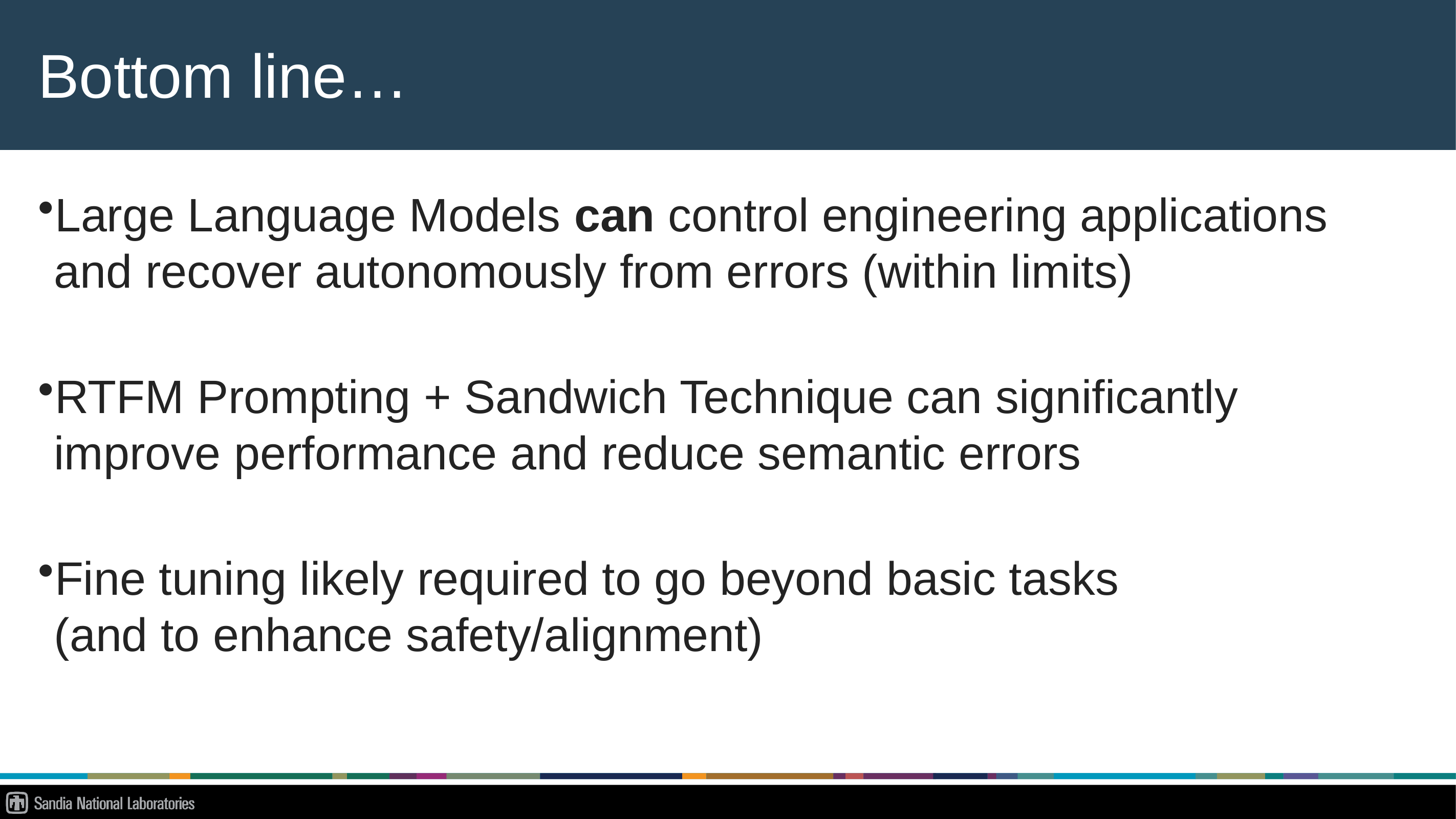

20
# Bottom line…
Large Language Models can control engineering applications and recover autonomously from errors (within limits)

RTFM Prompting + Sandwich Technique can significantly improve performance and reduce semantic errors

Fine tuning likely required to go beyond basic tasks
(and to enhance safety/alignment)